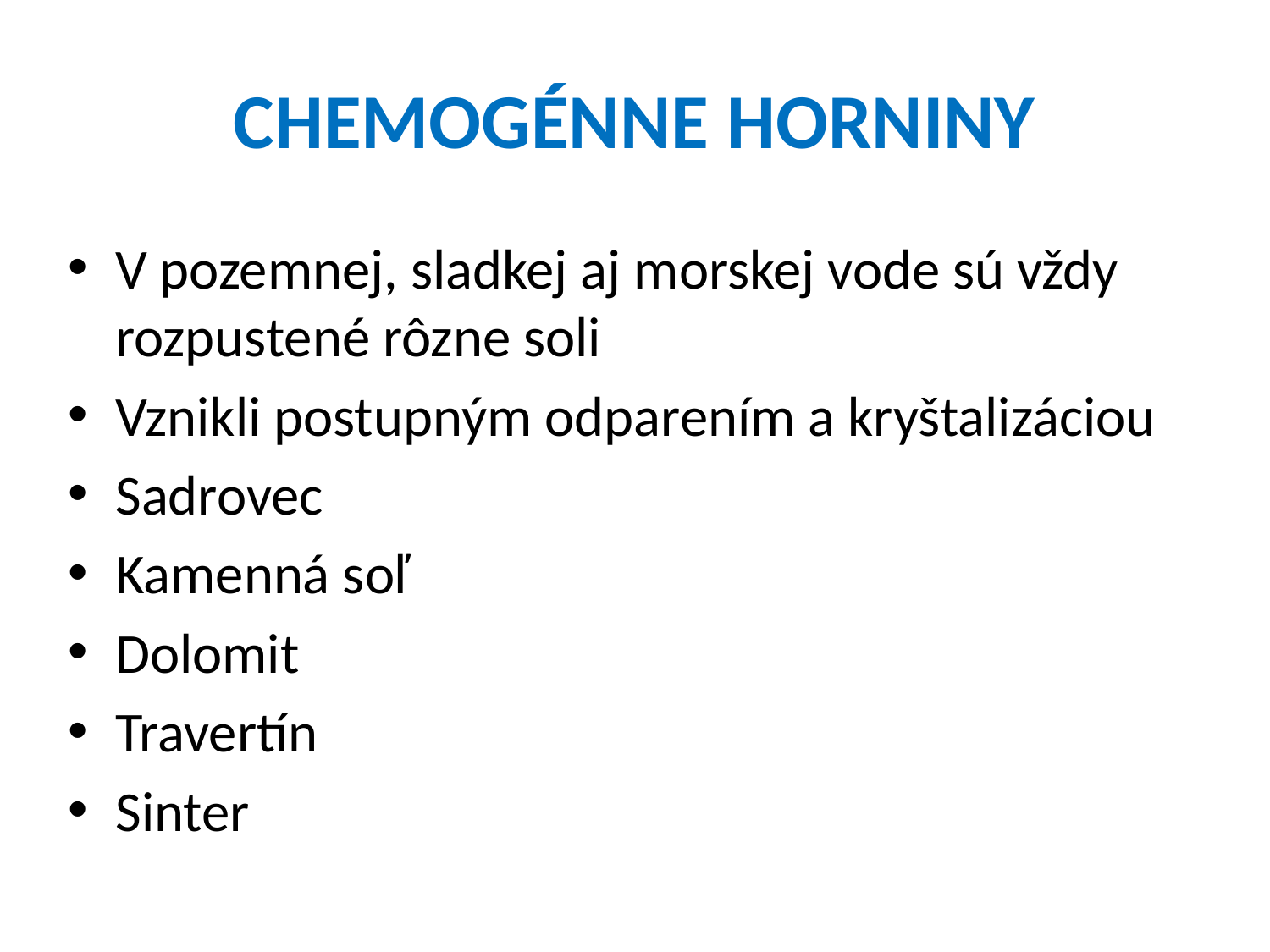

# CHEMOGÉNNE HORNINY
V pozemnej, sladkej aj morskej vode sú vždy rozpustené rôzne soli
Vznikli postupným odparením a kryštalizáciou
Sadrovec
Kamenná soľ
Dolomit
Travertín
Sinter